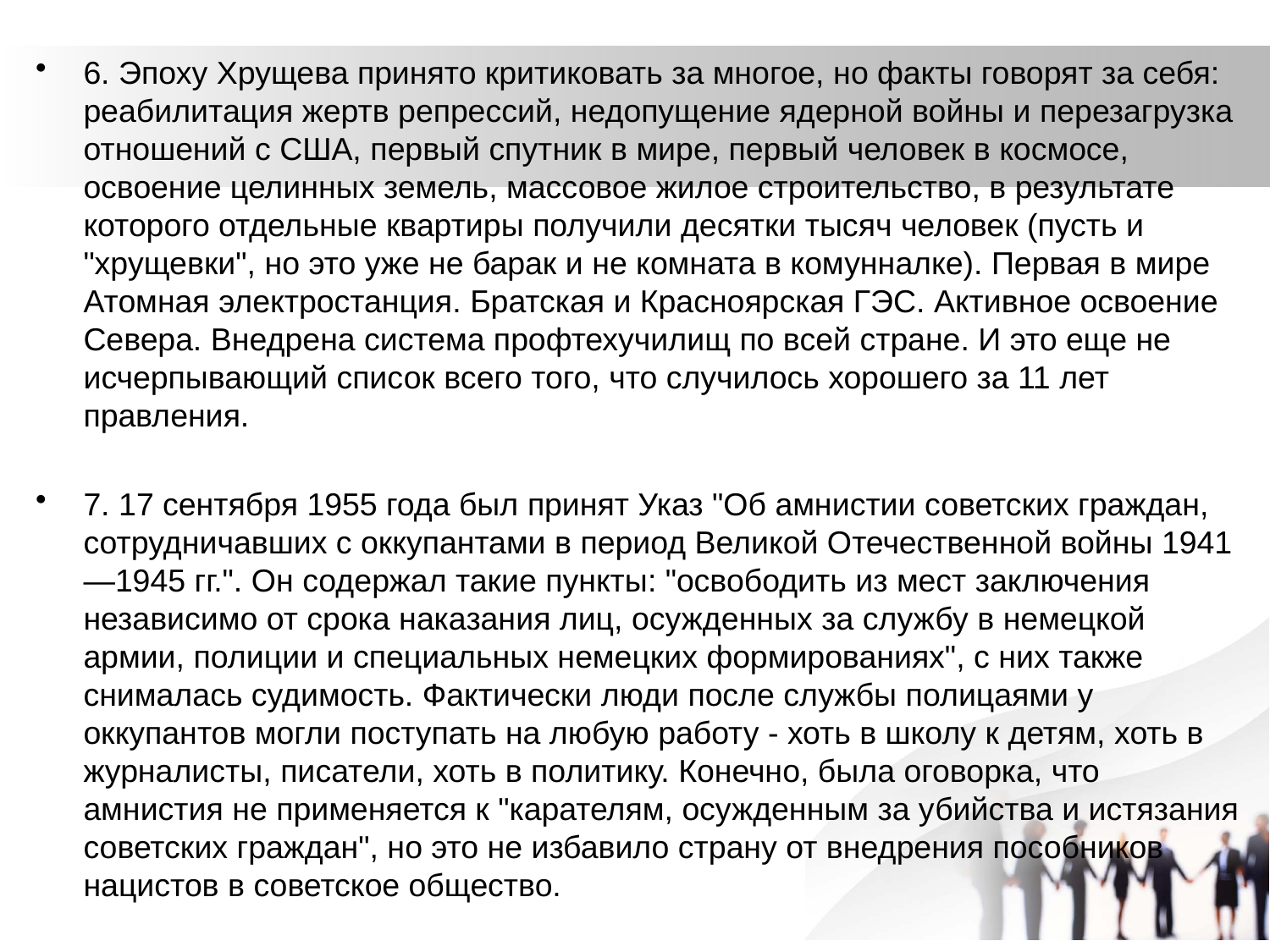

6. Эпоху Хрущева принято критиковать за многое, но факты говорят за себя: реабилитация жертв репрессий, недопущение ядерной войны и перезагрузка отношений с США, первый спутник в мире, первый человек в космосе, освоение целинных земель, массовое жилое строительство, в результате которого отдельные квартиры получили десятки тысяч человек (пусть и "хрущевки", но это уже не барак и не комната в комунналке). Первая в мире Атомная электростанция. Братская и Красноярская ГЭС. Активное освоение Севера. Внедрена система профтехучилищ по всей стране. И это еще не исчерпывающий список всего того, что случилось хорошего за 11 лет правления.

7. 17 сентября 1955 года был принят Указ "Об амнистии советских граждан, сотрудничавших с оккупантами в период Великой Отечественной войны 1941—1945 гг.". Он содержал такие пункты: "освободить из мест заключения независимо от срока наказания лиц, осужденных за службу в немецкой армии, полиции и специальных немецких формированиях", с них также снималась судимость. Фактически люди после службы полицаями у оккупантов могли поступать на любую работу - хоть в школу к детям, хоть в журналисты, писатели, хоть в политику. Конечно, была оговорка, что амнистия не применяется к "карателям, осужденным за убийства и истязания советских граждан", но это не избавило страну от внедрения пособников нацистов в советское общество.